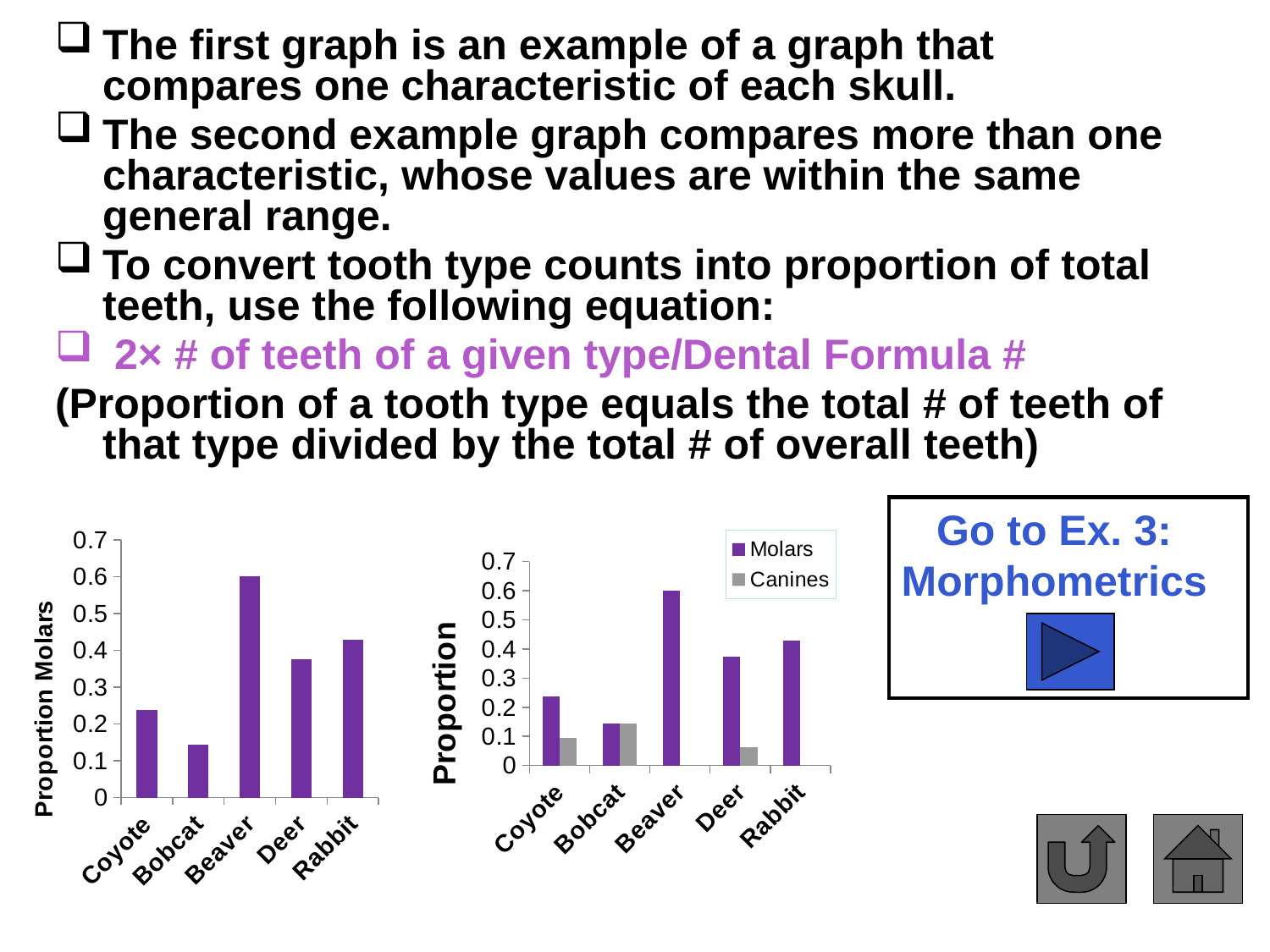

The first graph is an example of a graph that compares one characteristic of each skull.
The second example graph compares more than one characteristic, whose values are within the same general range.
To convert tooth type counts into proportion of total teeth, use the following equation:
 2× # of teeth of a given type/Dental Formula #
(Proportion of a tooth type equals the total # of teeth of that type divided by the total # of overall teeth)

### Chart

| Category |  |  |
|---|---|---|
| Coyote | 0.2380952380952383 | 0.09523809523809525 |
| Bobcat | 0.142857142857143 | 0.142857142857143 |
| Beaver | 0.6000000000000004 | 0.0 |
| Deer | 0.3750000000000002 | 0.0625 |
| Rabbit | 0.42857142857142855 | 0.0 |
   Go to Ex. 3:
  Morphometrics

### Chart

| Category |  |
|---|---|
| Coyote | 0.2380952380952383 |
| Bobcat | 0.142857142857143 |
| Beaver | 0.6000000000000004 |
| Deer | 0.3750000000000002 |
| Rabbit | 0.42857142857142855 |

50